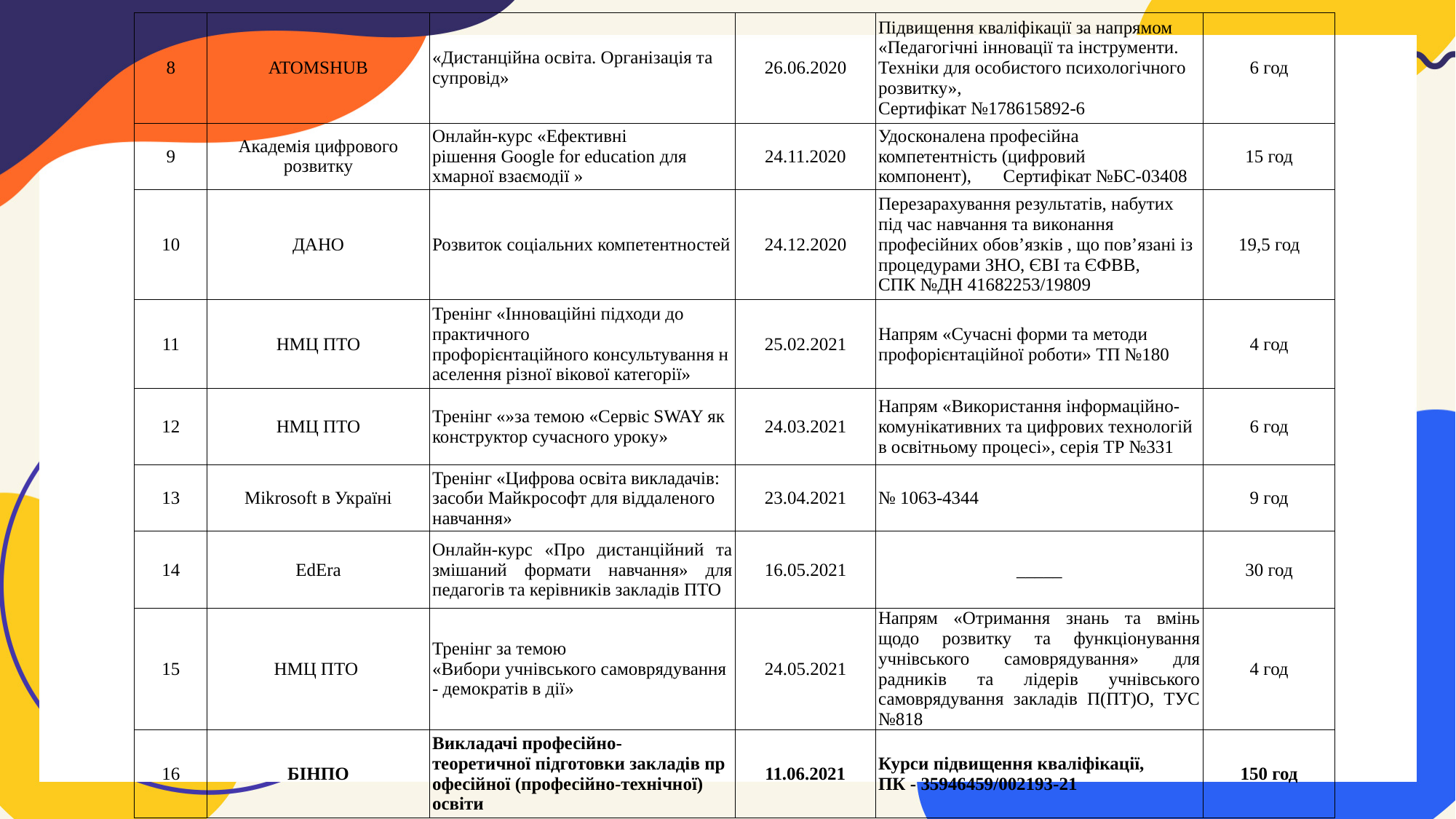

| 8 | ATOMSHUB | «Дистанційна освіта. Організація та супровід» | 26.06.2020 | Підвищення кваліфікації за напрямом «Педагогічні інновації та інструменти. Техніки для особистого психологічного розвитку», Сертифікат №178615892-6 | 6 год |
| --- | --- | --- | --- | --- | --- |
| 9 | Академія цифрового розвитку | Онлайн-курс «Ефективні рішення Google for education для хмарної взаємодії » | 24.11.2020 | Удосконалена професійна компетентність (цифровий компонент),       Сертифікат №БС-03408 | 15 год |
| 10 | ДАНО | Розвиток соціальних компетентностей | 24.12.2020 | Перезарахування результатів, набутих під час навчання та виконання професійних обов’язків , що пов’язані із процедурами ЗНО, ЄВІ та ЄФВВ, СПК №ДН 41682253/19809 | 19,5 год |
| 11 | НМЦ ПТО | Тренінг «Інноваційні підходи до практичного профорієнтаційного консультування населення різної вікової категорії» | 25.02.2021 | Напрям «Сучасні форми та методи профорієнтаційної роботи» ТП №180 | 4 год |
| 12 | НМЦ ПТО | Тренінг «»за темою «Сервіс SWAY як конструктор сучасного уроку» | 24.03.2021 | Напрям «Використання інформаційно-комунікативних та цифрових технологій в освітньому процесі», серія ТР №331 | 6 год |
| 13 | Mikrosoft в Україні | Тренінг «Цифрова освіта викладачів: засоби Майкрософт для віддаленого навчання» | 23.04.2021 | № 1063-4344 | 9 год |
| 14 | EdEra | Онлайн-курс «Про дистанційний та змішаний формати навчання» для педагогів та керівників закладів ПТО | 16.05.2021 | \_\_\_\_\_ | 30 год |
| 15 | НМЦ ПТО | Тренінг за темою «Вибори учнівського самоврядування - демократів в дії» | 24.05.2021 | Напрям «Отримання знань та вмінь щодо розвитку та функціонування учнівського самоврядування» для радників та лідерів учнівського самоврядування закладів П(ПТ)О, ТУС №818 | 4 год |
| 16 | БІНПО | Викладачі професійно-теоретичної підготовки закладів професійної (професійно-технічної) освіти | 11.06.2021 | Курси підвищення кваліфікації, ПК - 35946459/002193-21 | 150 год |